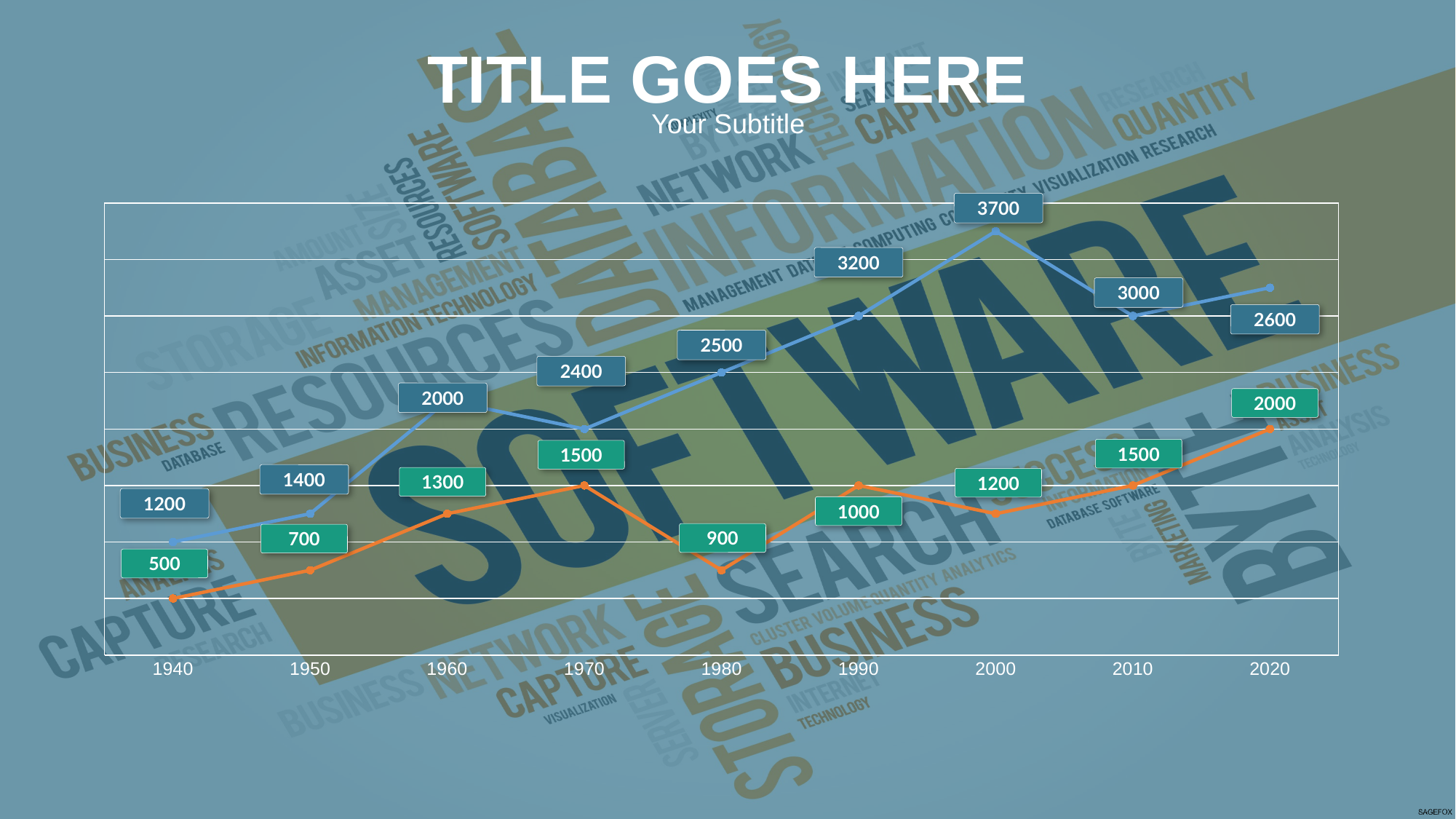

TITLE GOES HERE
Your Subtitle

### Chart

| Category | Series 1 | Series 2 |
|---|---|---|
| 1940 | 4.0 | 2.0 |
| 1950 | 5.0 | 3.0 |
| 1960 | 9.0 | 5.0 |
| 1970 | 8.0 | 6.0 |
| 1980 | 10.0 | 3.0 |
| 1990 | 12.0 | 6.0 |
| 2000 | 15.0 | 5.0 |
| 2010 | 12.0 | 6.0 |
| 2020 | 13.0 | 8.0 |
3700
3200
3000
2600
2500
2400
2000
2000
1500
1500
1400
1300
1200
1200
1000
900
700
500